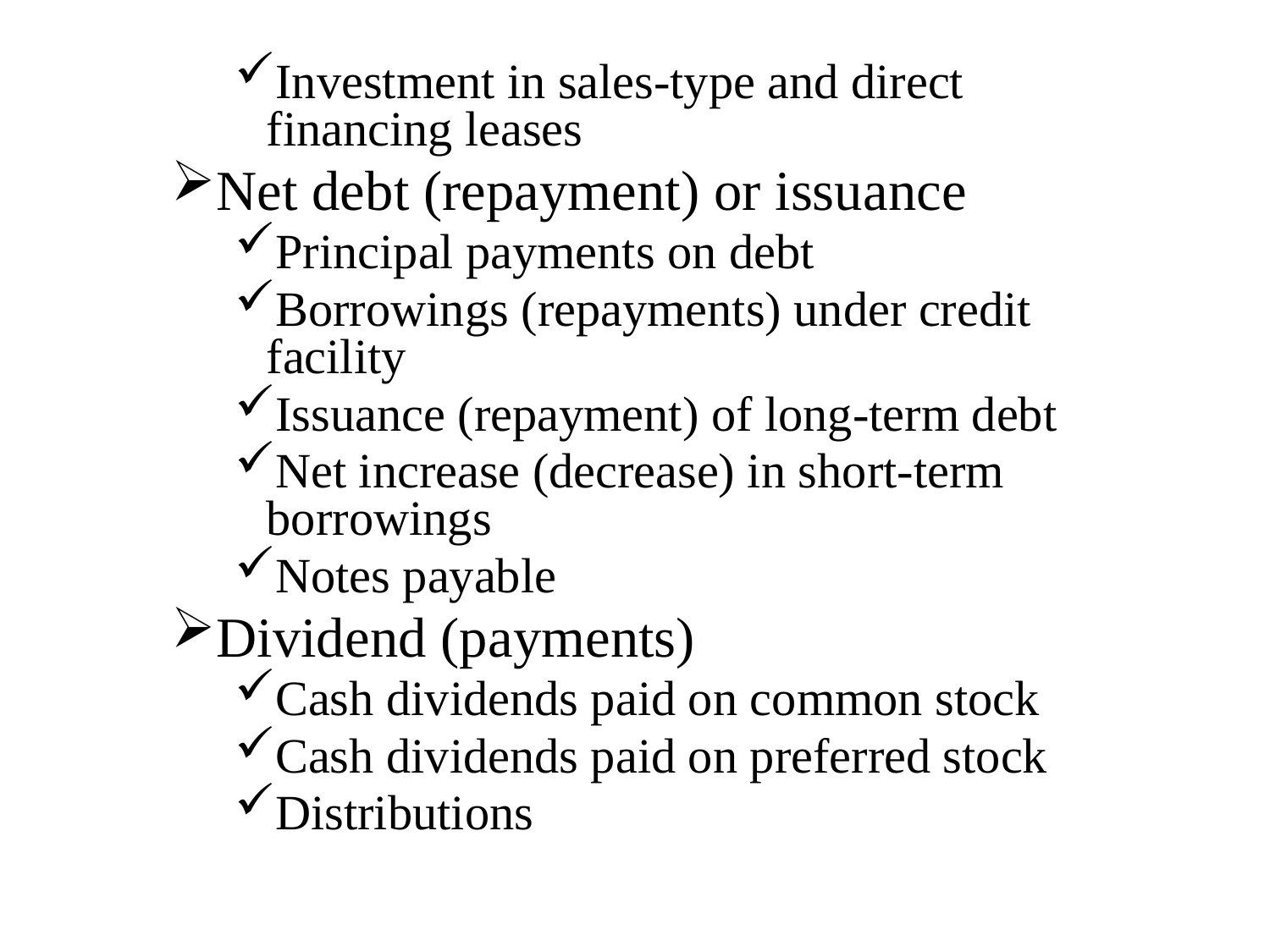

Investment in sales-type and direct financing leases
Net debt (repayment) or issuance
Principal payments on debt
Borrowings (repayments) under credit facility
Issuance (repayment) of long-term debt
Net increase (decrease) in short-term borrowings
Notes payable
Dividend (payments)
Cash dividends paid on common stock
Cash dividends paid on preferred stock
Distributions